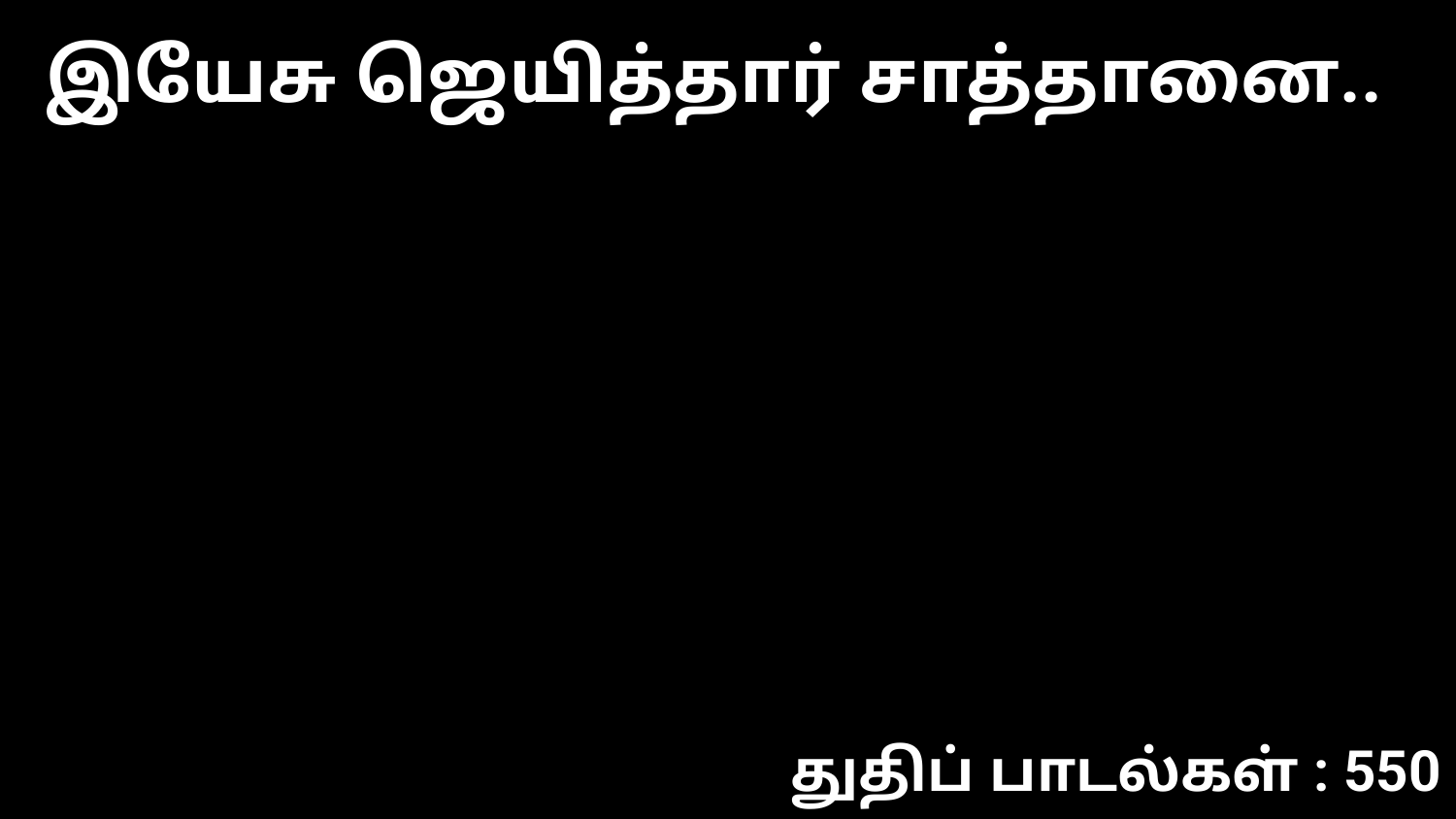

இயேசு ஜெயித்தார் சாத்தானை..
துதிப் பாடல்கள் : 550